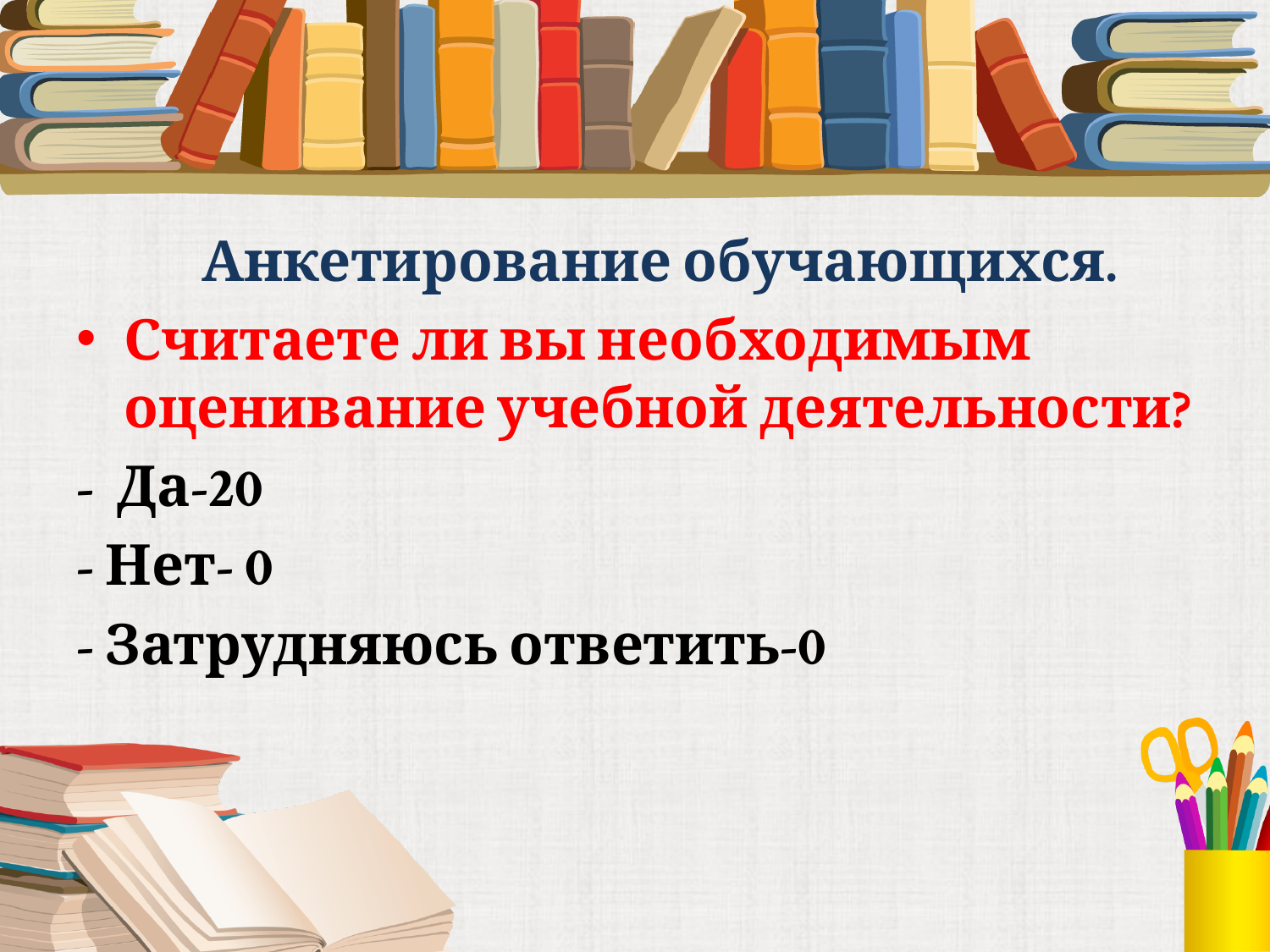

#
           Анкетирование обучающихся.
Считаете ли вы необходимым оценивание учебной деятельности?
-  Да-20
- Нет- 0
- Затрудняюсь ответить-0